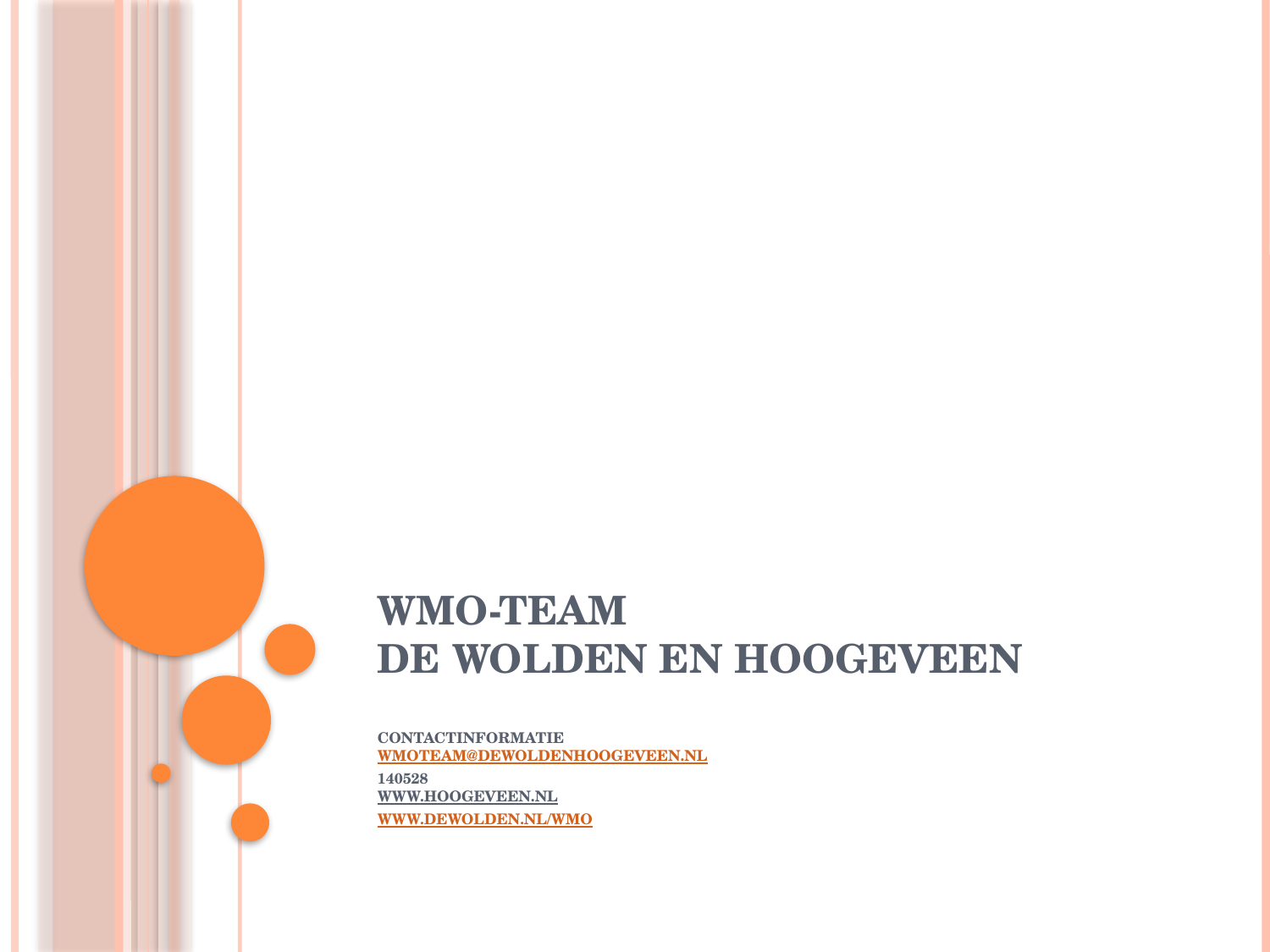

# Wmo-team De Wolden en Hoogeveen Contactinformatie Wmoteam@dewoldenhoogeveen.nl 140528 www.hoogeveen.nl www.dewolden.nl/wmo